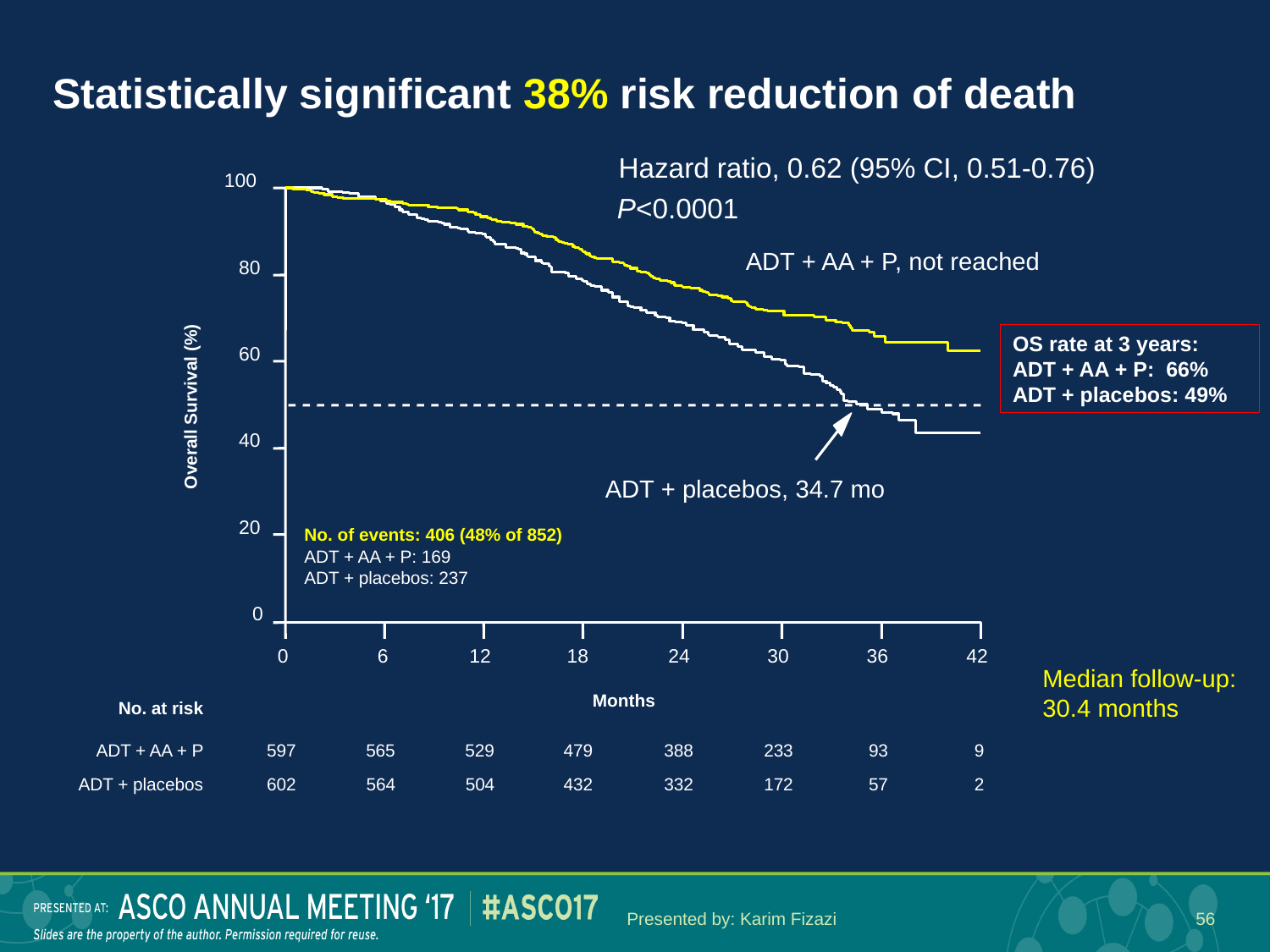

# Statistically significant 38% risk reduction of death
Hazard ratio, 0.62 (95% CI, 0.51-0.76)
100

P<0.0001
ADT + AA + P, not reached
80

60

Overall Survival (%)

40

ADT + placebos, 34.7 mo

20

0

0
6
12
18
24
30
36
42
Months
No. at risk
ADT + AA + P
597
565
529
479
388
233
93
9
ADT + placebos
602
564
504
432
332
172
57
2
OS rate at 3 years:
ADT + AA + P:  66%
ADT + placebos: 49%
No. of events: 406 (48% of 852)
ADT + AA + P: 169
ADT + placebos: 237
Median follow-up: 30.4 months
Presented by: Karim Fizazi
56